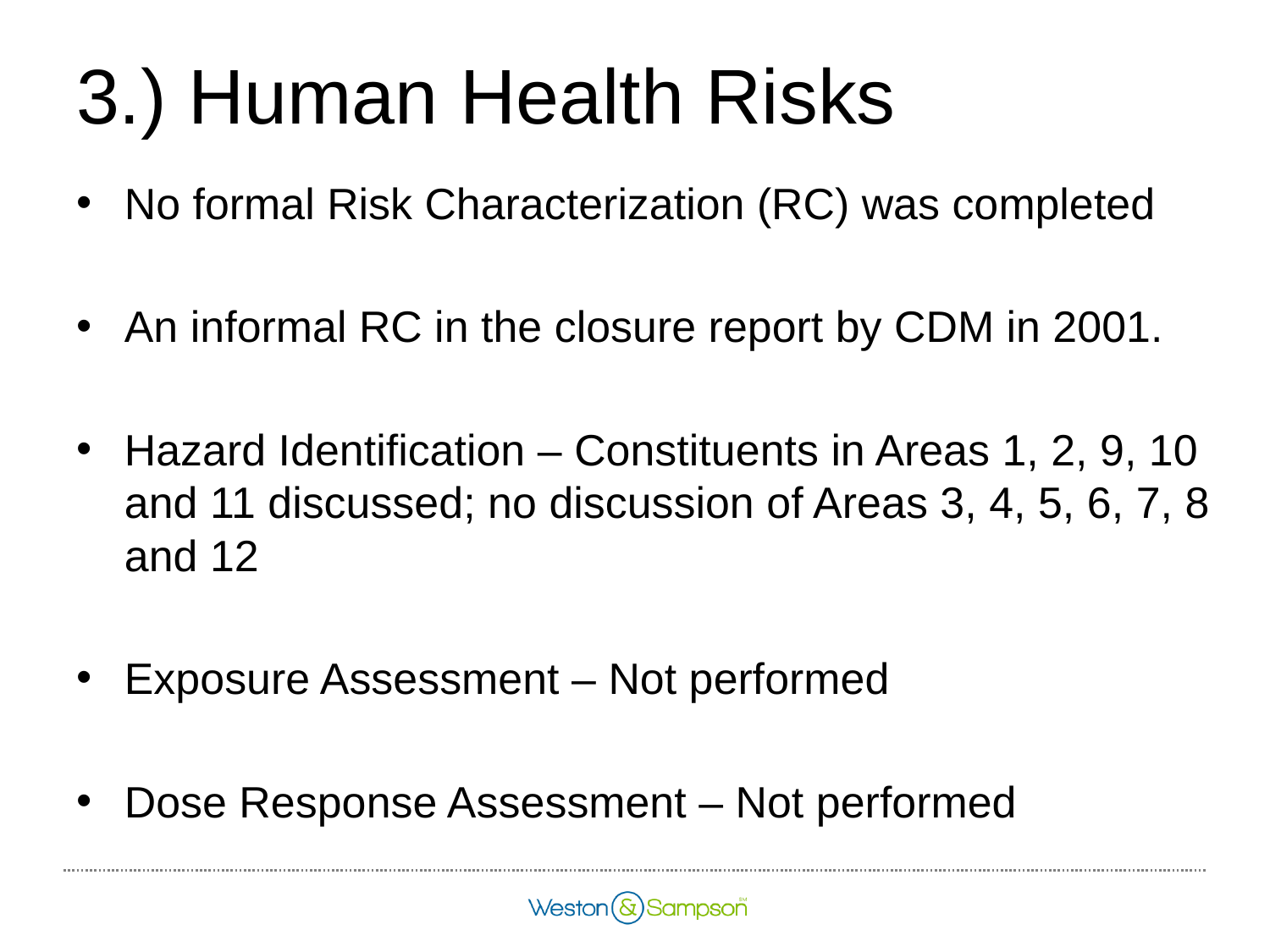

# 3.) Human Health Risks
No formal Risk Characterization (RC) was completed

An informal RC in the closure report by CDM in 2001.

Hazard Identification – Constituents in Areas 1, 2, 9, 10 and 11 discussed; no discussion of Areas 3, 4, 5, 6, 7, 8 and 12

Exposure Assessment – Not performed

Dose Response Assessment – Not performed